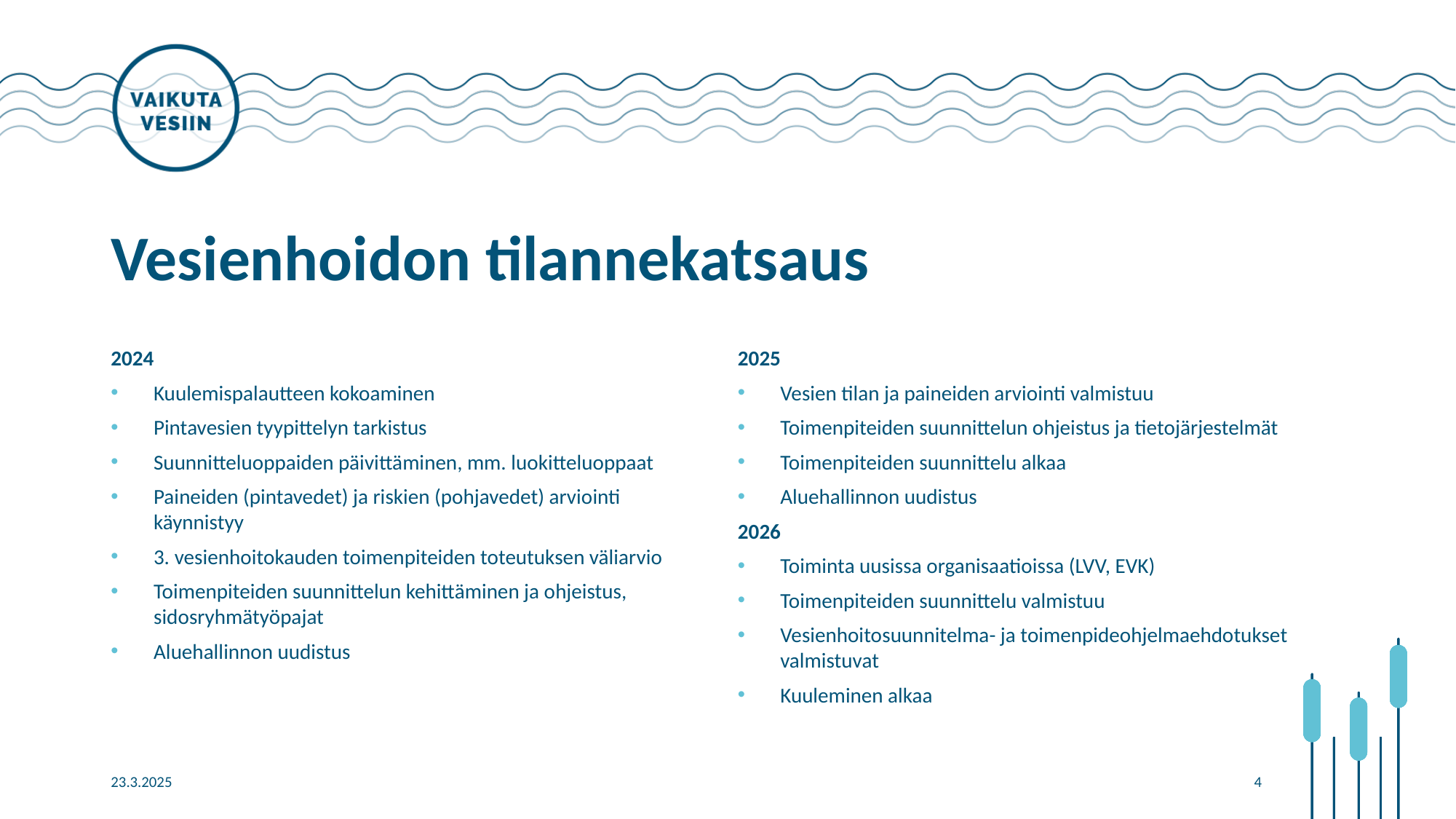

# Vesienhoidon tilannekatsaus
2024
Kuulemispalautteen kokoaminen
Pintavesien tyypittelyn tarkistus
Suunnitteluoppaiden päivittäminen, mm. luokitteluoppaat
Paineiden (pintavedet) ja riskien (pohjavedet) arviointi käynnistyy
3. vesienhoitokauden toimenpiteiden toteutuksen väliarvio
Toimenpiteiden suunnittelun kehittäminen ja ohjeistus, sidosryhmätyöpajat
Aluehallinnon uudistus

2025
Vesien tilan ja paineiden arviointi valmistuu
Toimenpiteiden suunnittelun ohjeistus ja tietojärjestelmät
Toimenpiteiden suunnittelu alkaa
Aluehallinnon uudistus
2026
Toiminta uusissa organisaatioissa (LVV, EVK)
Toimenpiteiden suunnittelu valmistuu
Vesienhoitosuunnitelma- ja toimenpideohjelmaehdotukset valmistuvat
Kuuleminen alkaa
23.3.2025
4